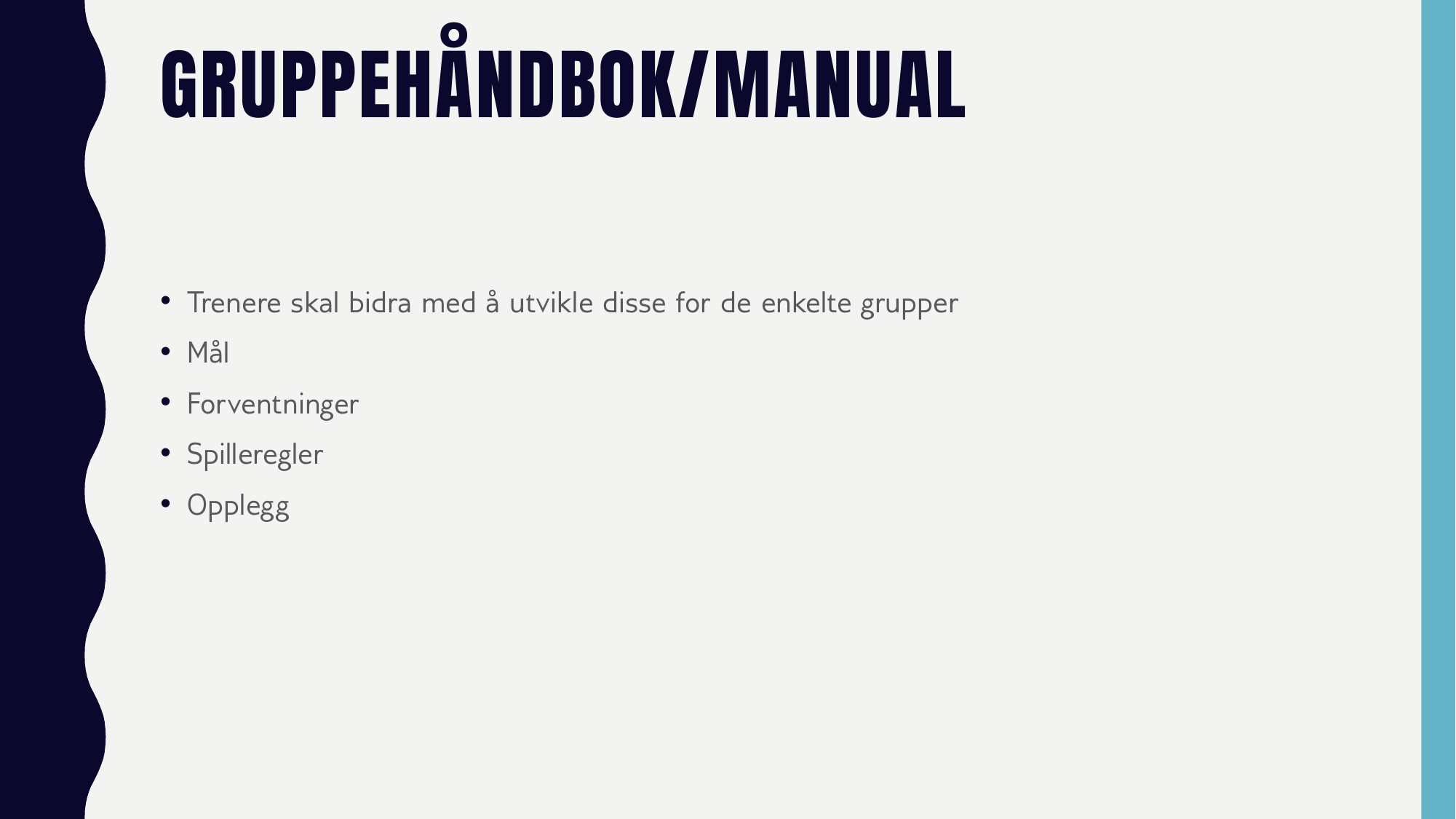

# Gruppehåndbok/manual
Trenere skal bidra med å utvikle disse for de enkelte grupper
Mål
Forventninger
Spilleregler
Opplegg